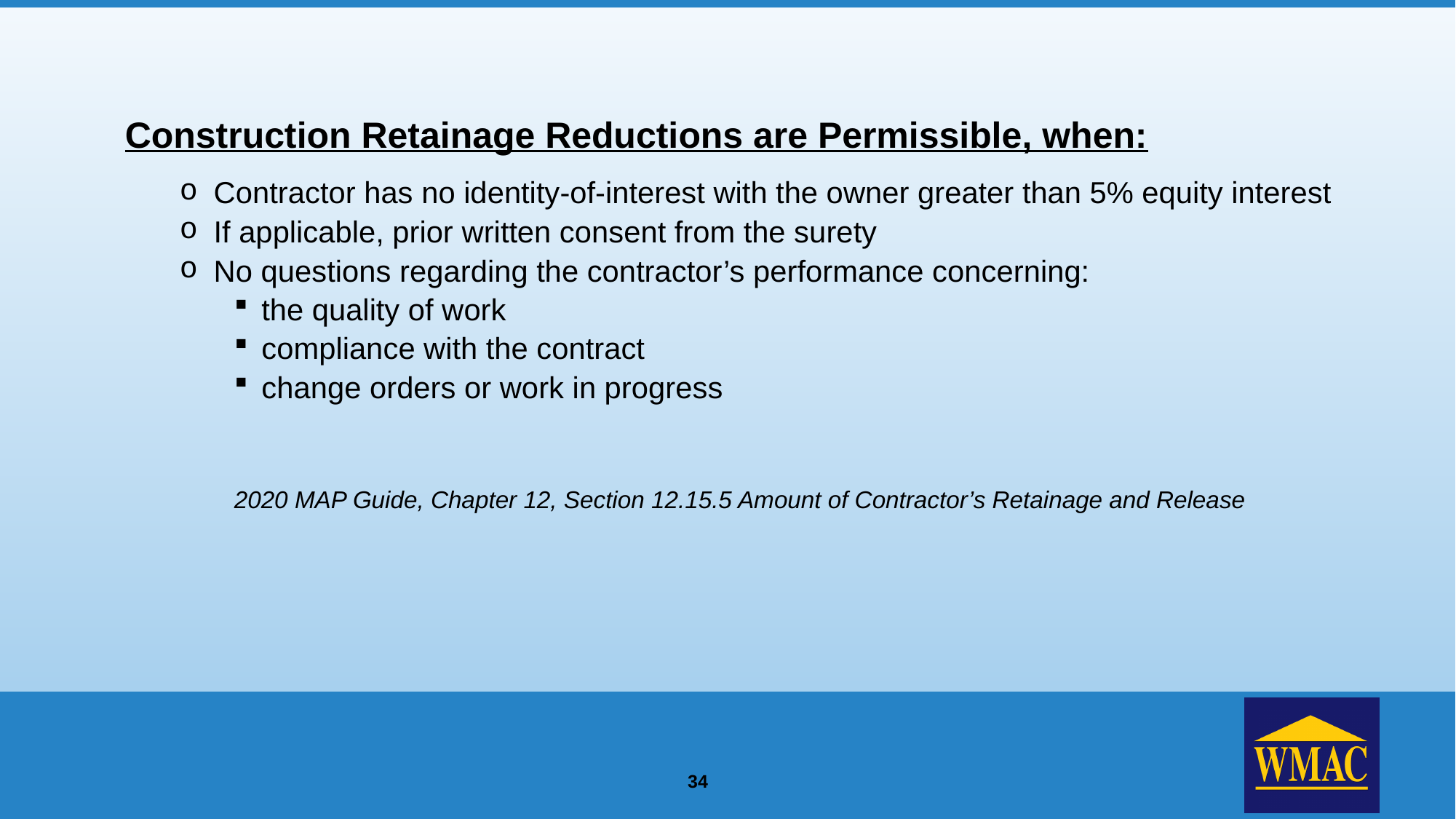

Construction Retainage Reductions are Permissible, when:
Contractor has no identity-of-interest with the owner greater than 5% equity interest
If applicable, prior written consent from the surety
No questions regarding the contractor’s performance concerning:
the quality of work
compliance with the contract
change orders or work in progress

2020 MAP Guide, Chapter 12, Section 12.15.5 Amount of Contractor’s Retainage and Release

34